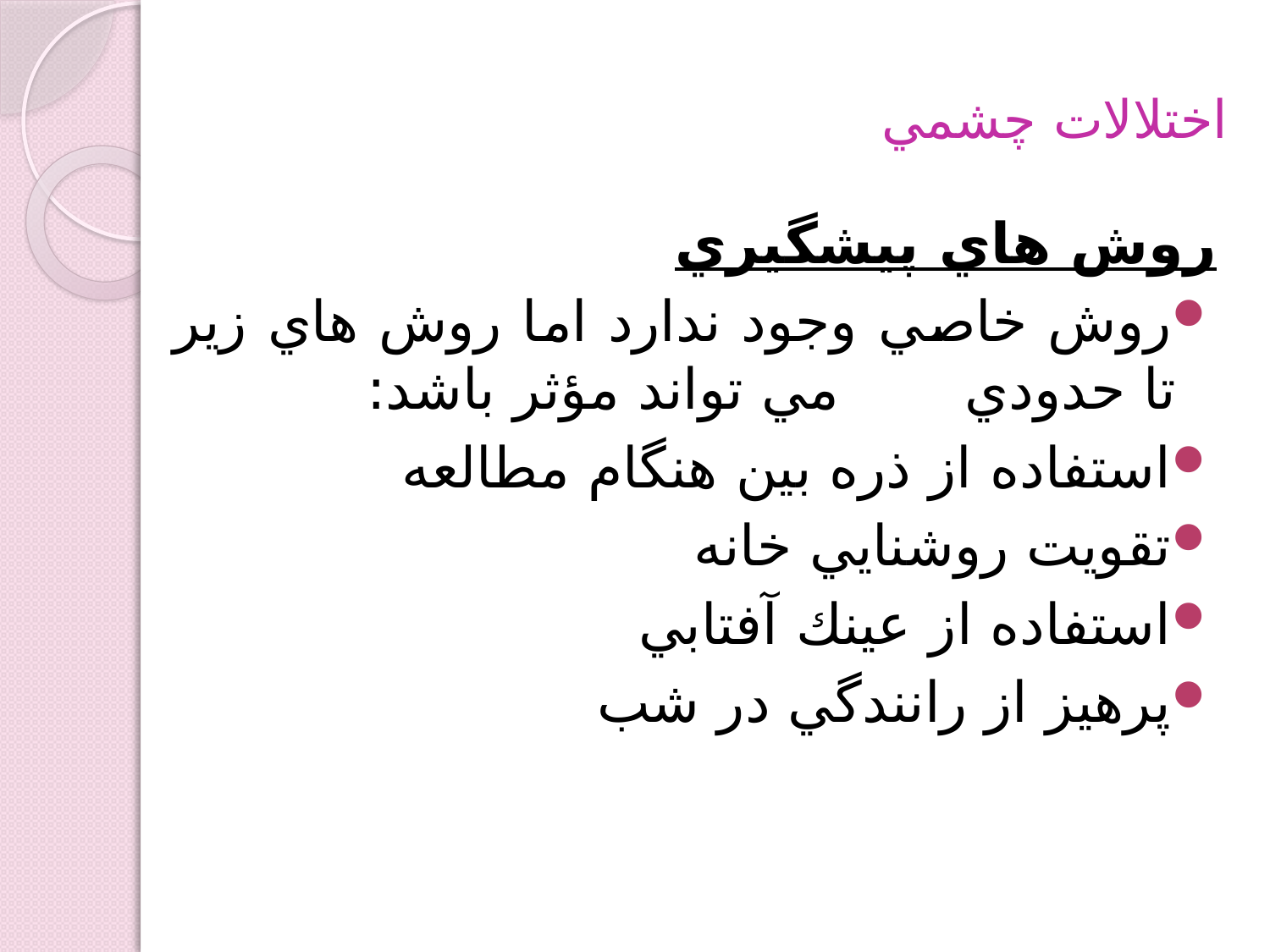

# اختلالات چشمي
روش هاي پيشگيري
روش خاصي وجود ندارد اما روش هاي زير تا حدودي       مي تواند مؤثر باشد:
استفاده از ذره بين هنگام مطالعه
تقويت روشنايي خانه
استفاده از عينك آفتابي
پرهيز از رانندگي در شب